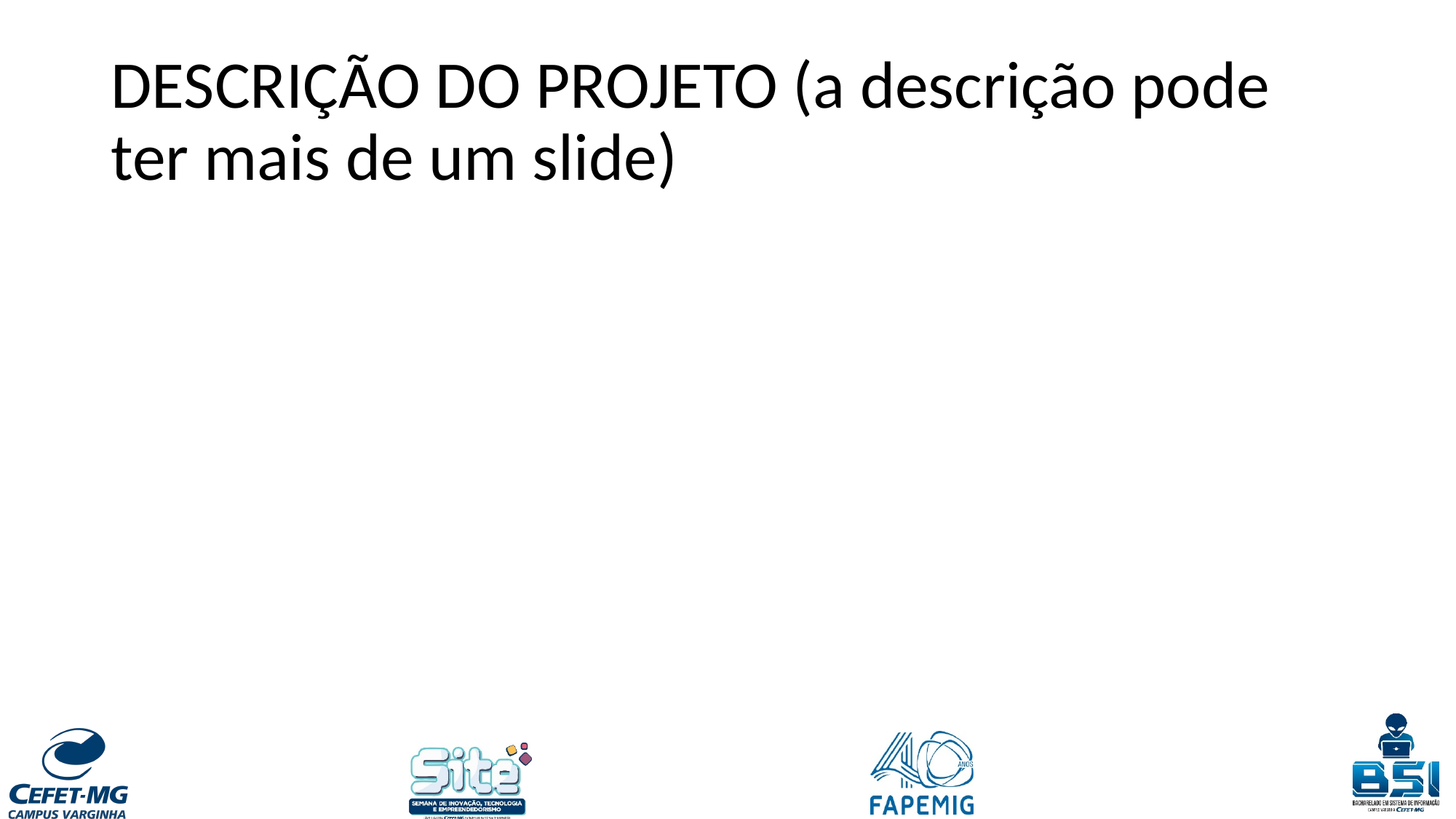

# DESCRIÇÃO DO PROJETO (a descrição pode ter mais de um slide)